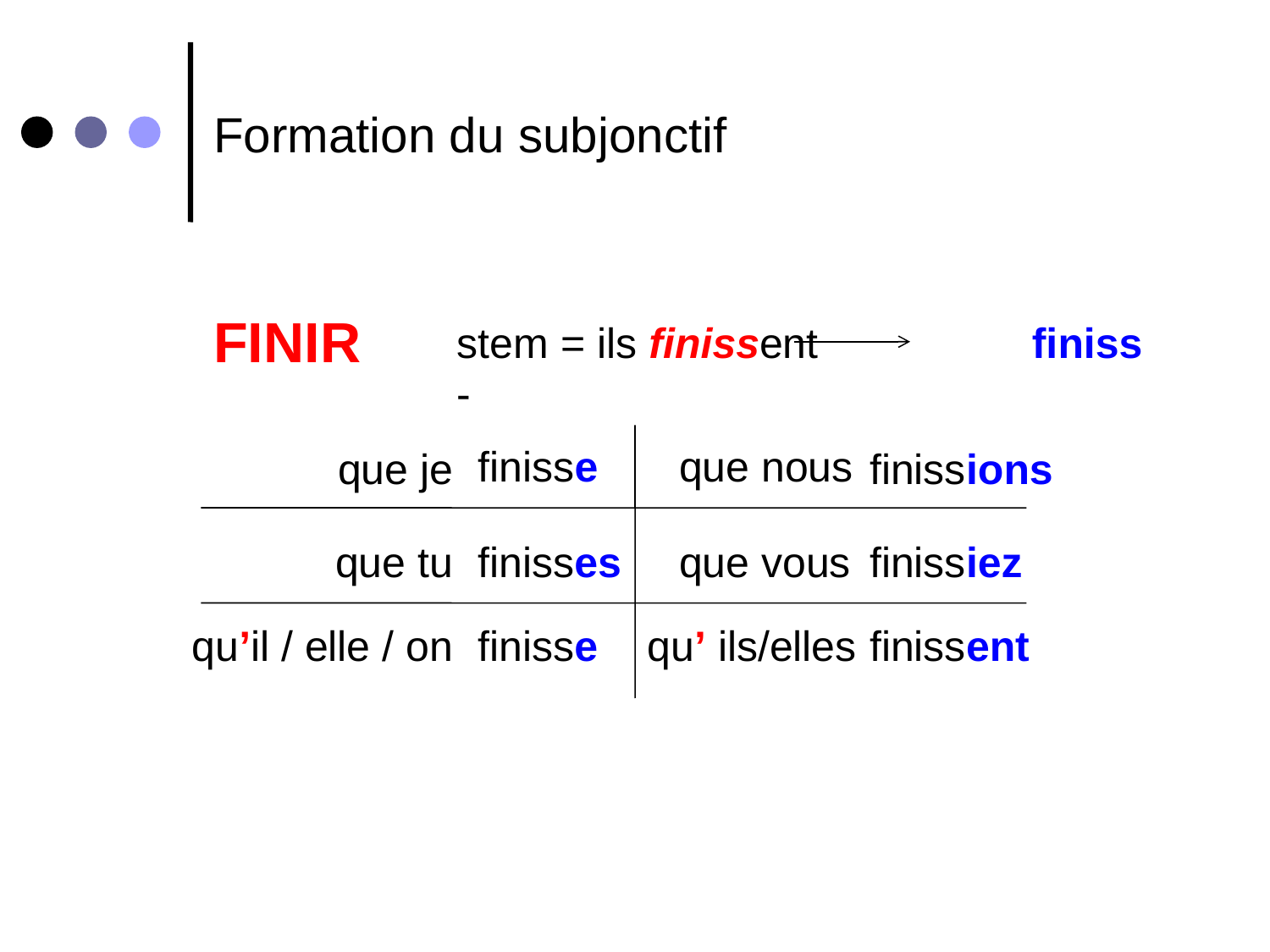

Formation du subjonctif
FINIR
stem = ils finissent                  finiss -

finisse
que nous
que je
finissions

que tu
finisses
que vous
finissiez

qu’il / elle / on
finisse
qu’ ils/elles
finissent